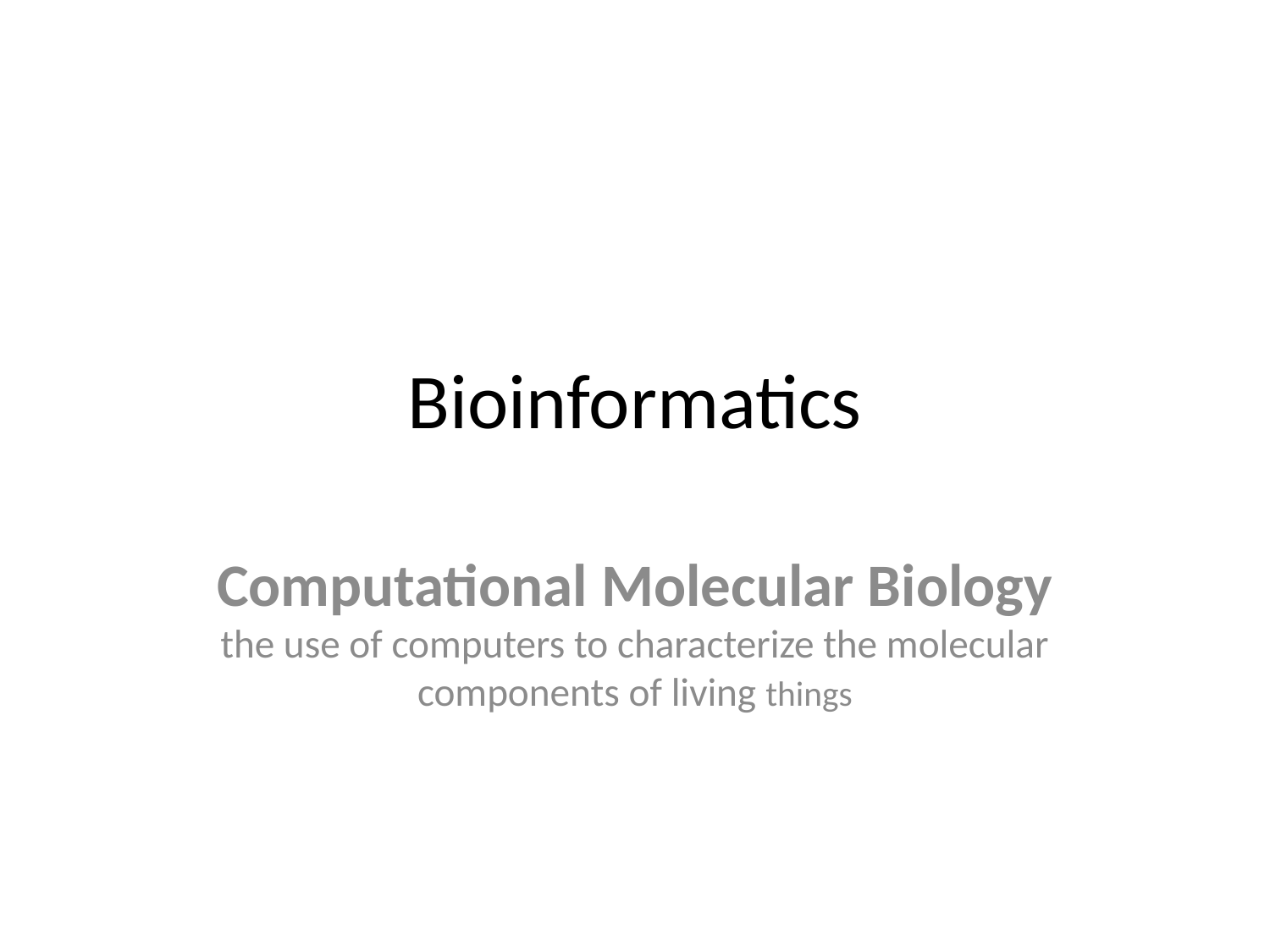

# Bioinformatics
Computational Molecular Biology
the use of computers to characterize the molecular components of living things